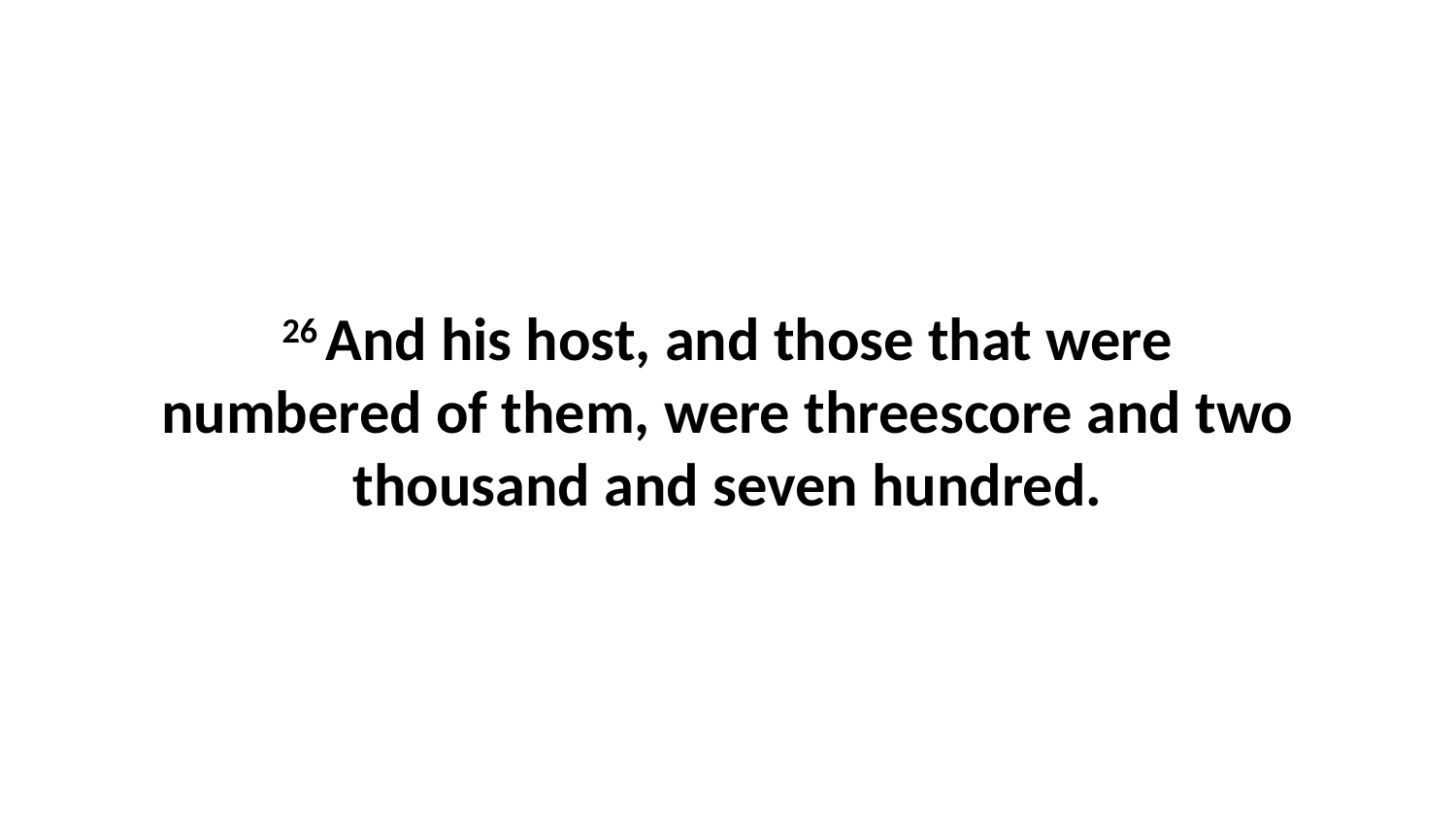

26 And his host, and those that were numbered of them, were threescore and two thousand and seven hundred.